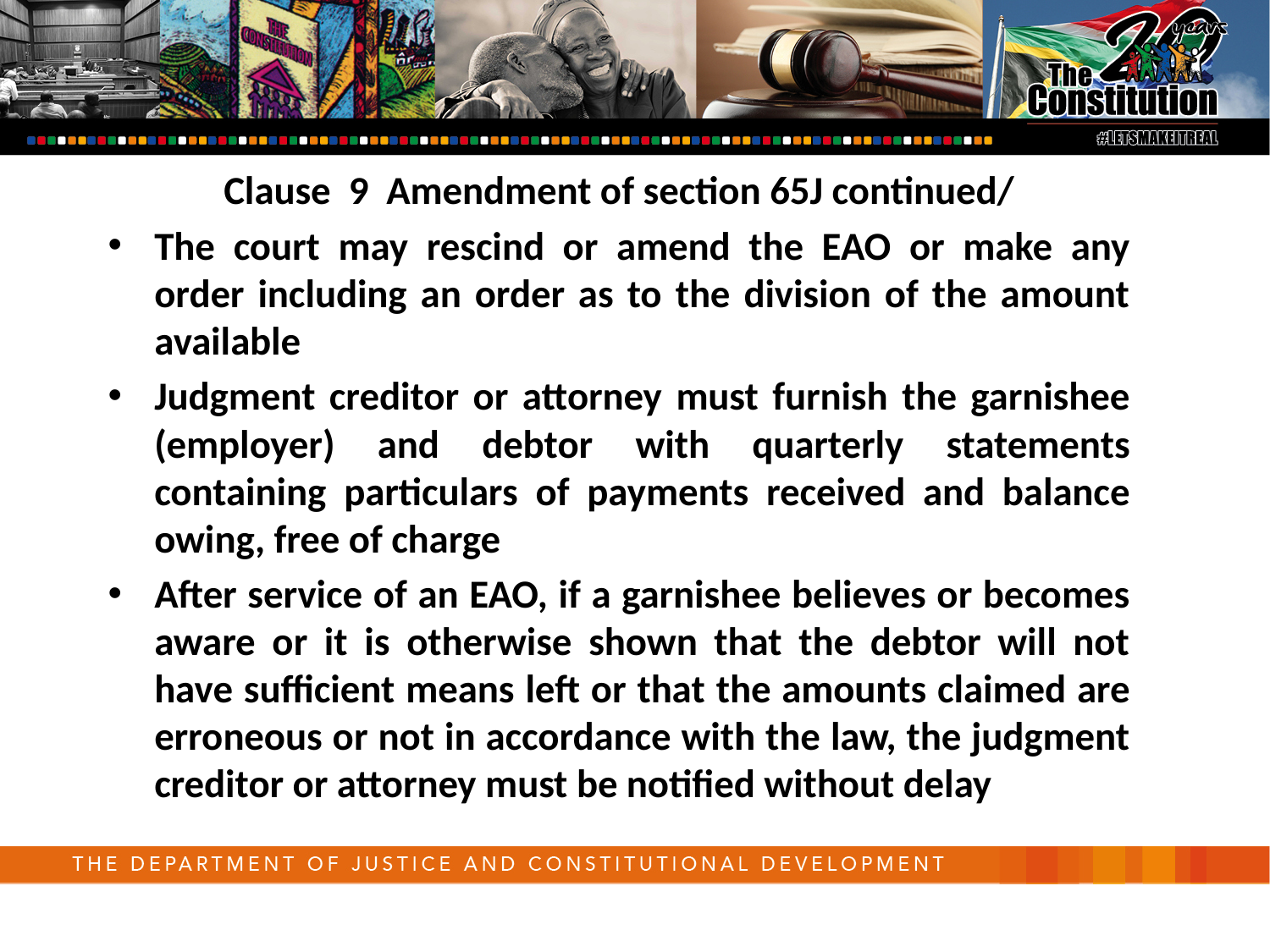

Clause  9  Amendment of section 65J continued/
The court may rescind or amend the EAO or make any order including an order as to the division of the amount available
Judgment creditor or attorney must furnish the garnishee (employer) and debtor with quarterly statements containing particulars of payments received and balance owing, free of charge
After service of an EAO, if a garnishee believes or becomes aware or it is otherwise shown that the debtor will not have sufficient means left or that the amounts claimed are erroneous or not in accordance with the law, the judgment creditor or attorney must be notified without delay